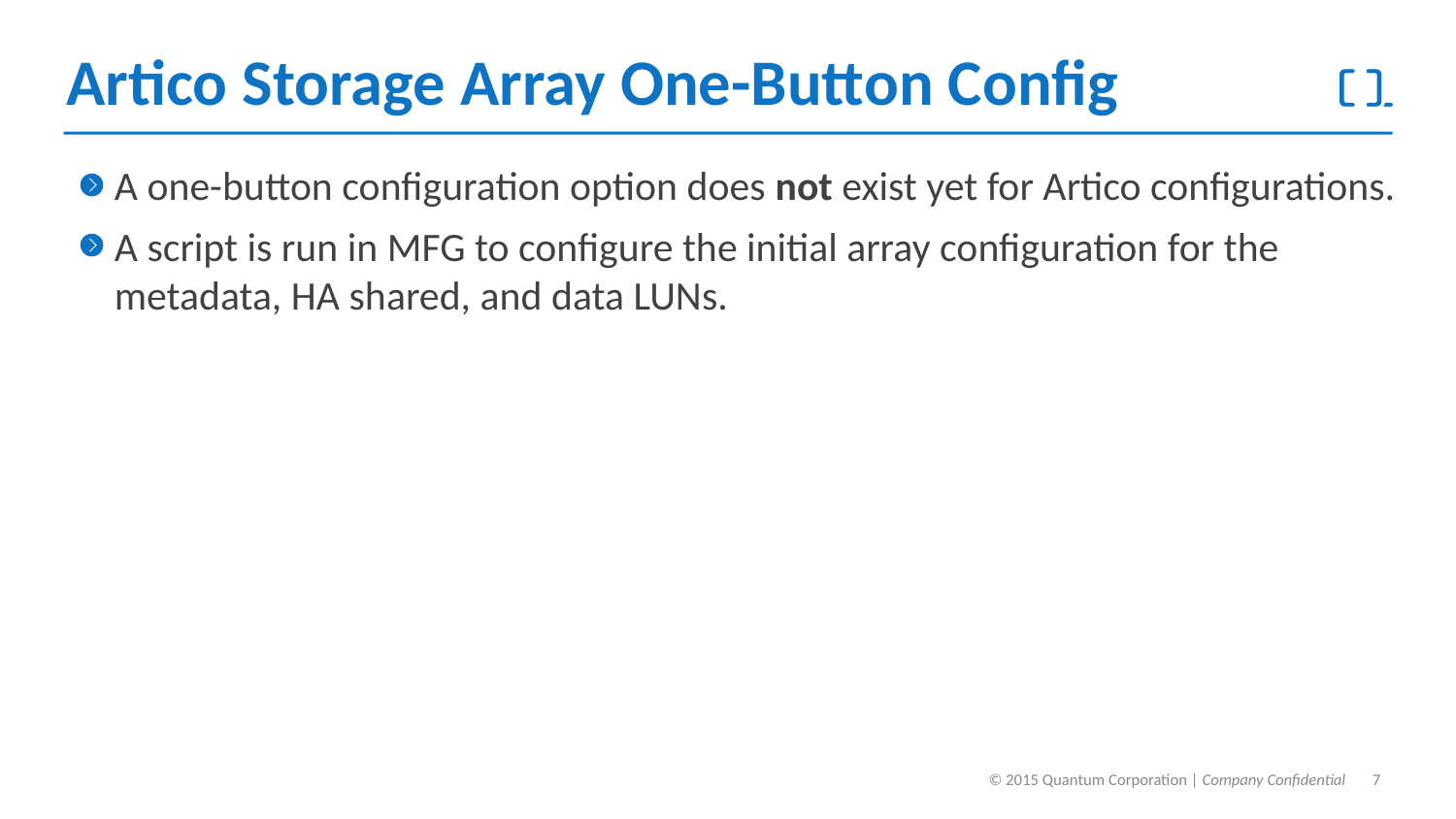

# Artico Storage Array One-Button Config
A one-button configuration option does not exist yet for Artico configurations.
A script is run in MFG to configure the initial array configuration for the metadata, HA shared, and data LUNs.